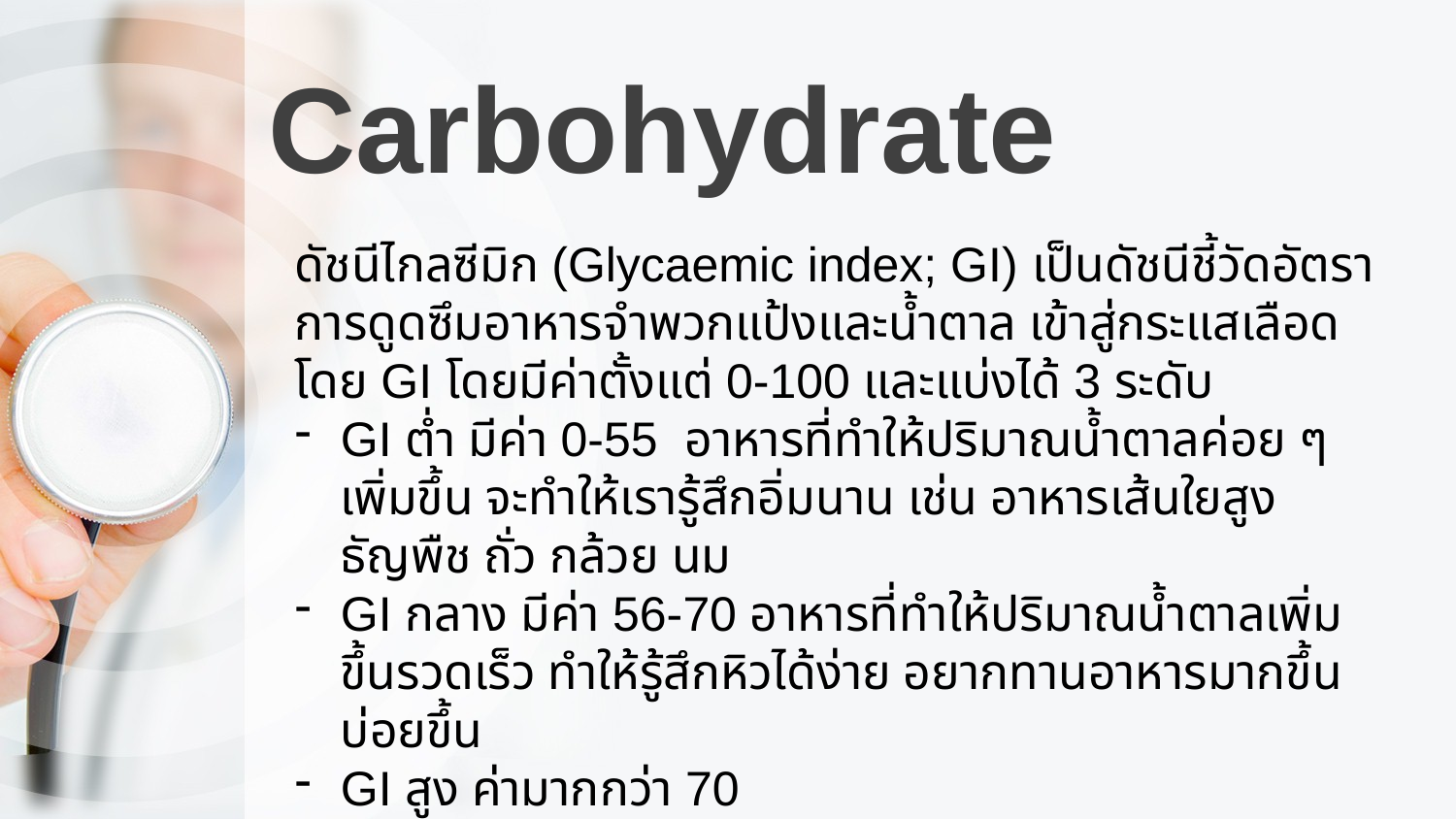

# Carbohydrate
ดัชนีไกลซีมิก (Glycaemic index; GI) เป็นดัชนีชี้วัดอัตราการดูดซึมอาหารจำพวกแป้งและน้ำตาล เข้าสู่กระแสเลือด โดย GI โดยมีค่าตั้งแต่ 0-100 และแบ่งได้ 3 ระดับ
GI ต่ำ มีค่า 0-55  อาหารที่ทำให้ปริมาณน้ำตาลค่อย ๆ เพิ่มขึ้น จะทำให้เรารู้สึกอิ่มนาน เช่น อาหารเส้นใยสูง ธัญพืช ถั่ว กล้วย นม
GI กลาง มีค่า 56-70 อาหารที่ทำให้ปริมาณน้ำตาลเพิ่มขึ้นรวดเร็ว ทำให้รู้สึกหิวได้ง่าย อยากทานอาหารมากขึ้น บ่อยขึ้น
GI สูง ค่ามากกว่า 70